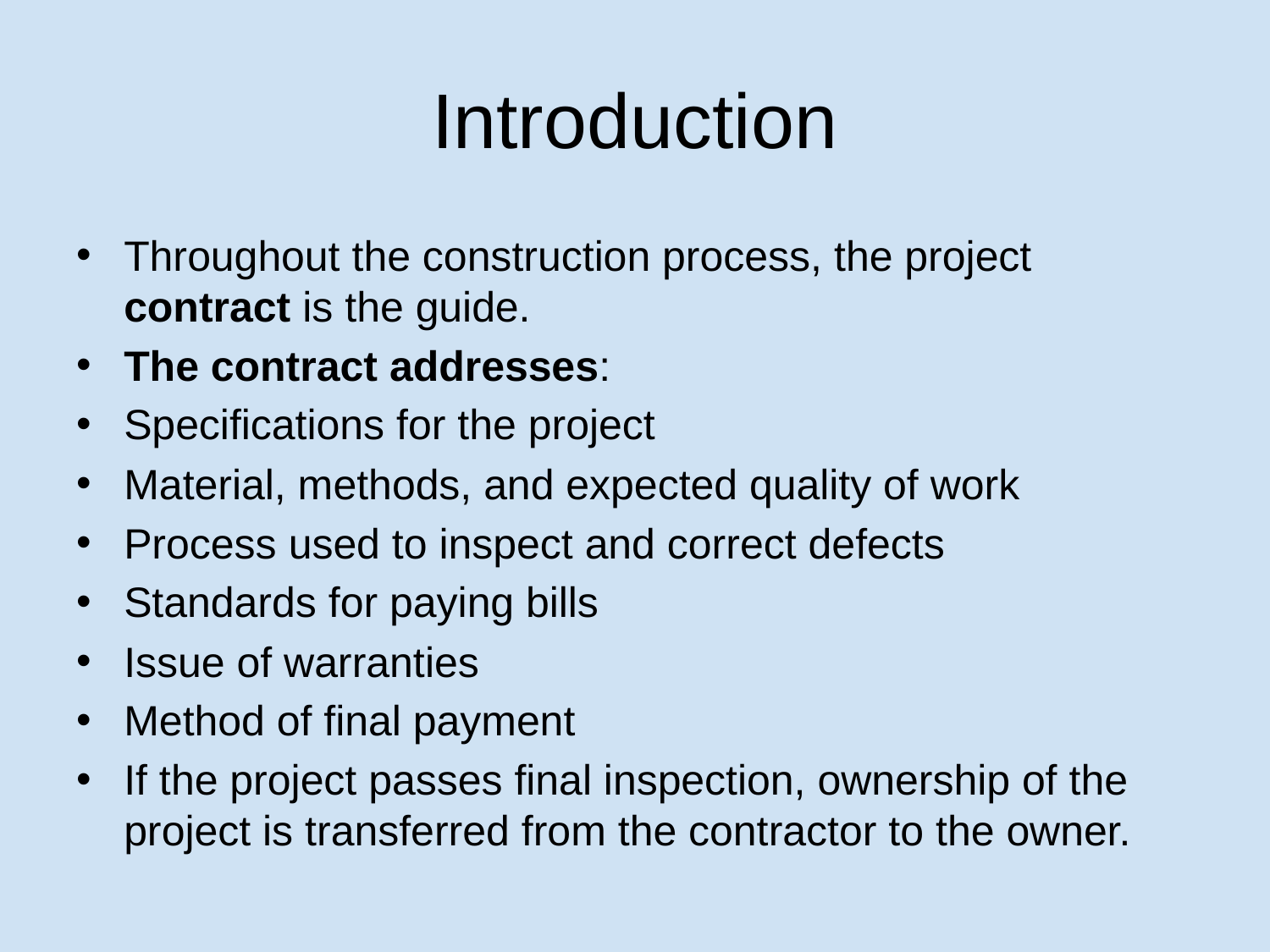

# Introduction
Throughout the construction process, the project contract is the guide.
The contract addresses:
Specifications for the project
Material, methods, and expected quality of work
Process used to inspect and correct defects
Standards for paying bills
Issue of warranties
Method of final payment
If the project passes final inspection, ownership of the project is transferred from the contractor to the owner.